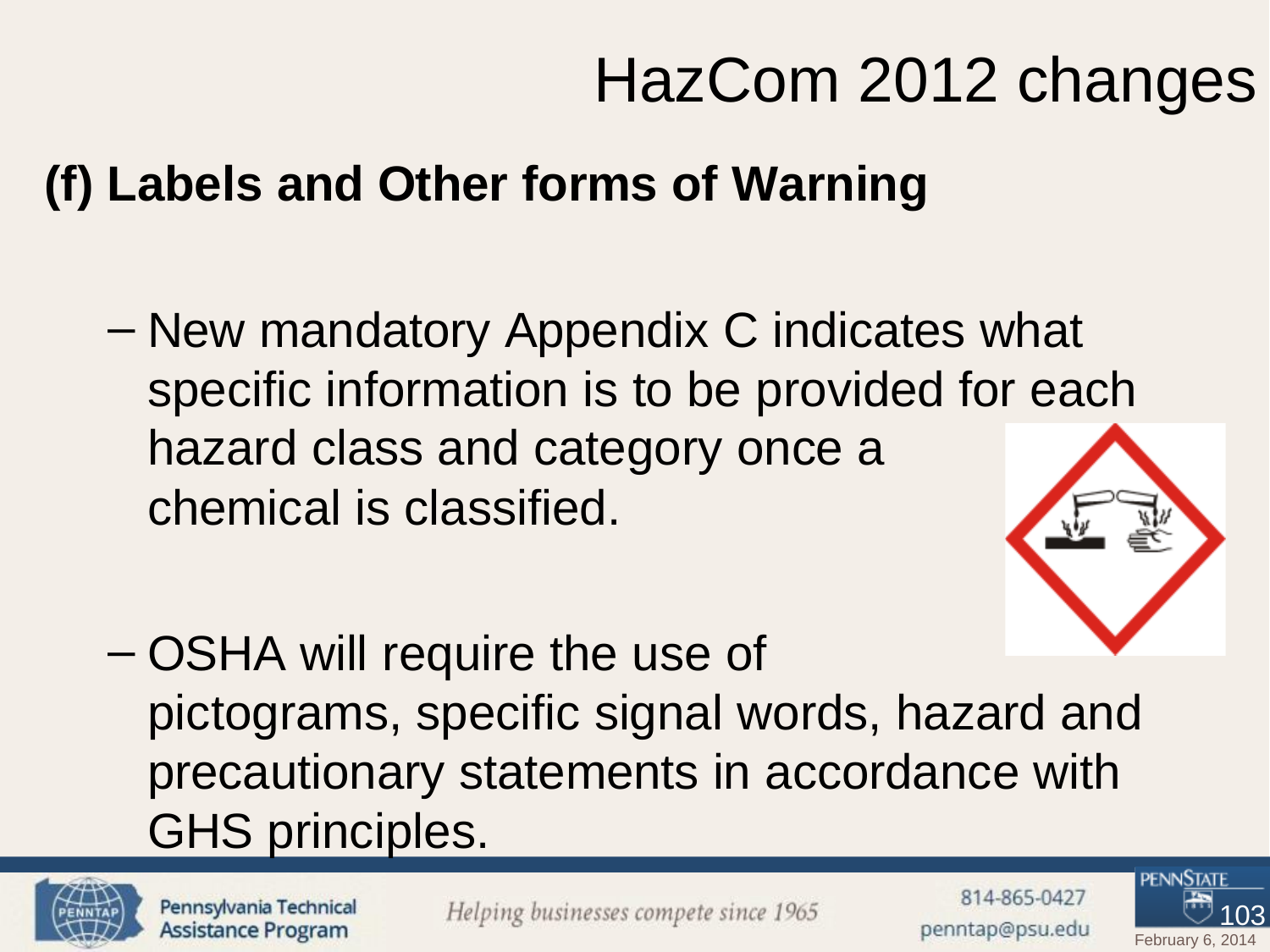

# HazCom 2012 changes
Labels and Other forms of Warning

New mandatory Appendix C indicates what specific information is to be provided for each hazard class and category once a
chemical is classified.

OSHA will require the use of
pictograms, specific signal words, hazard and precautionary statements in accordance with GHS principles.

103
February 6, 2014